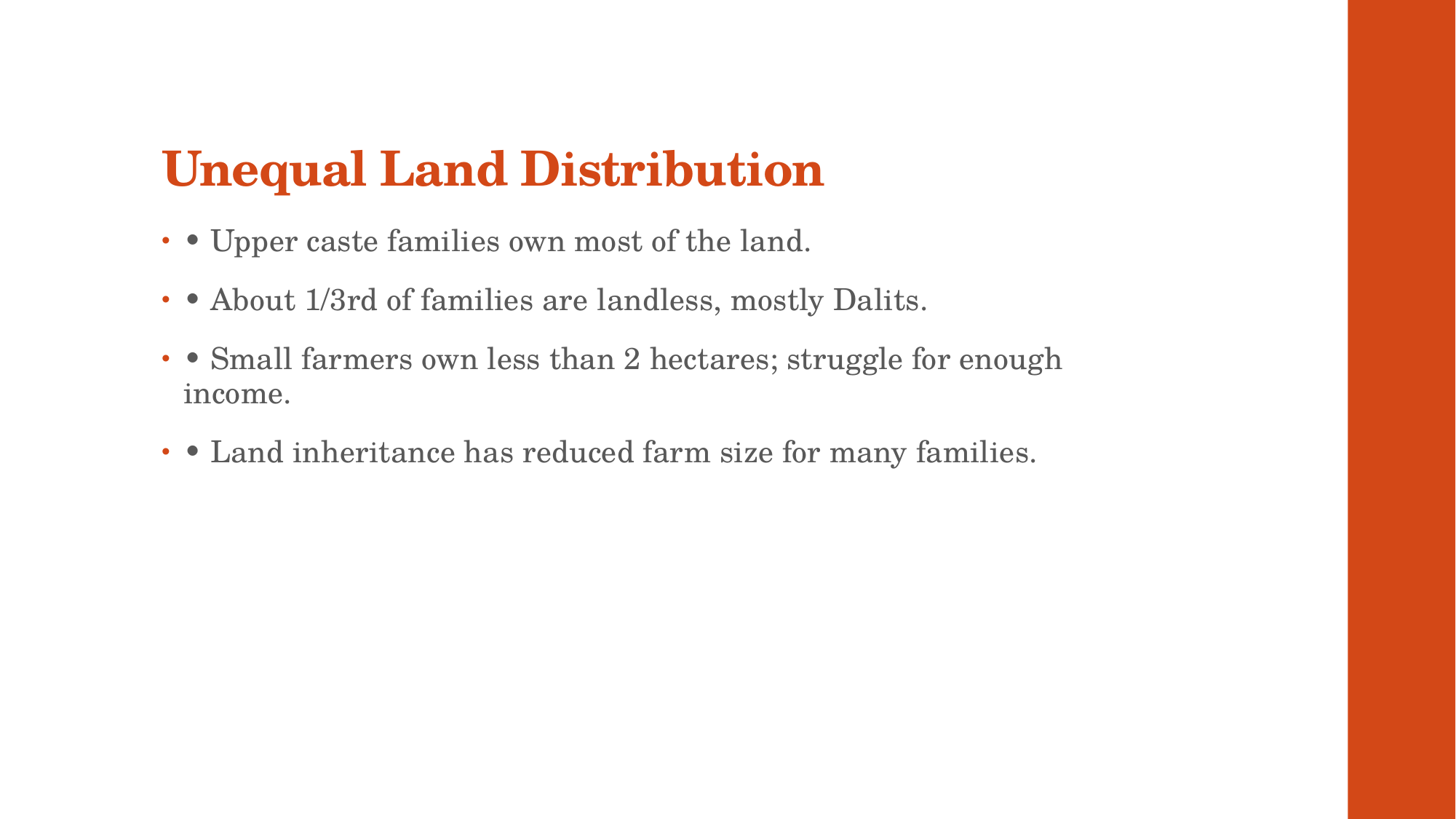

# Unequal Land Distribution
• Upper caste families own most of the land.
• About 1/3rd of families are landless, mostly Dalits.
• Small farmers own less than 2 hectares; struggle for enough income.
• Land inheritance has reduced farm size for many families.